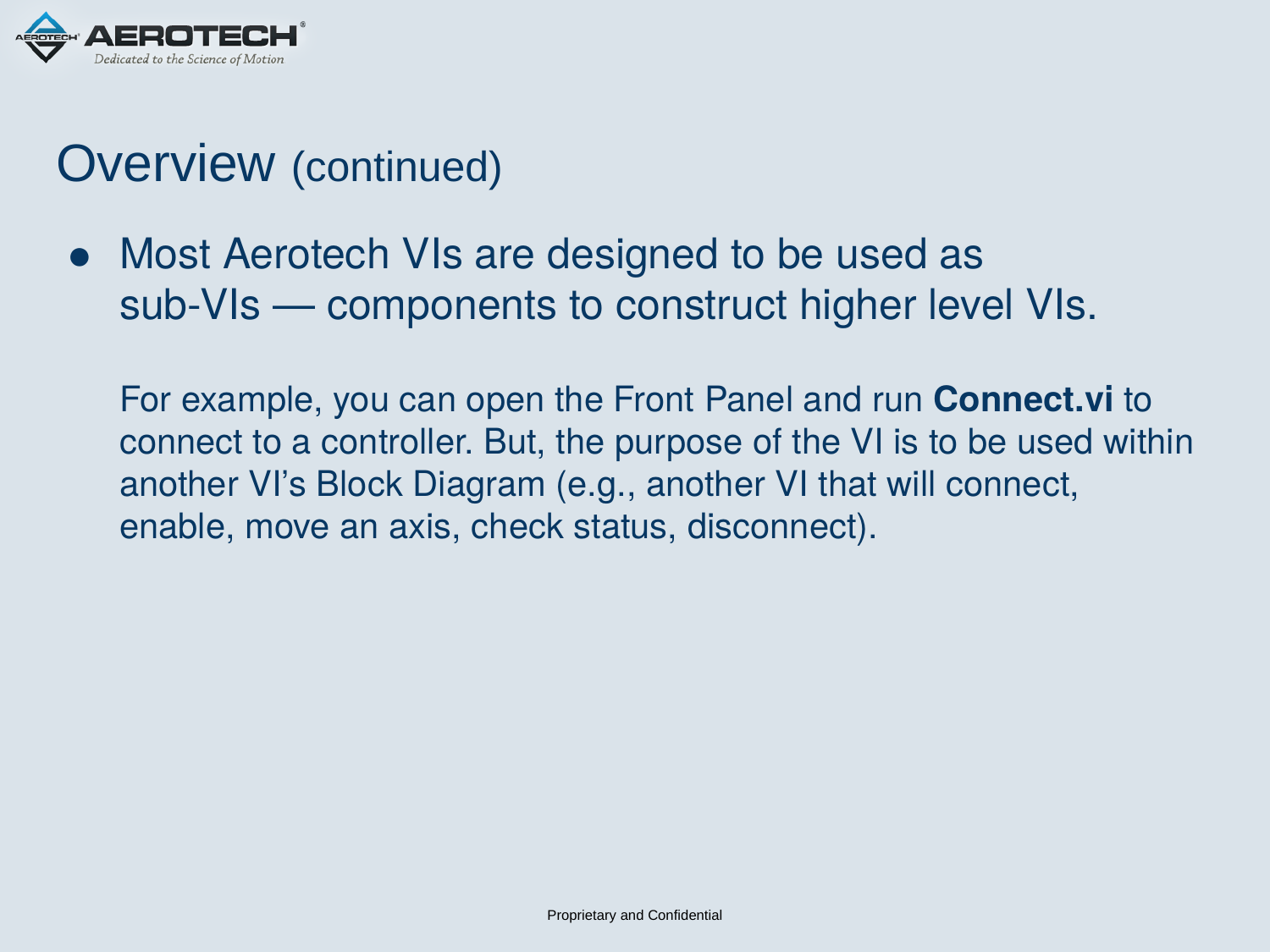

# Overview (continued)
Most Aerotech VIs are designed to be used as
sub-VIs — components to construct higher level VIs.
For example, you can open the Front Panel and run Connect.vi to connect to a controller. But, the purpose of the VI is to be used within another VI’s Block Diagram (e.g., another VI that will connect, enable, move an axis, check status, disconnect).